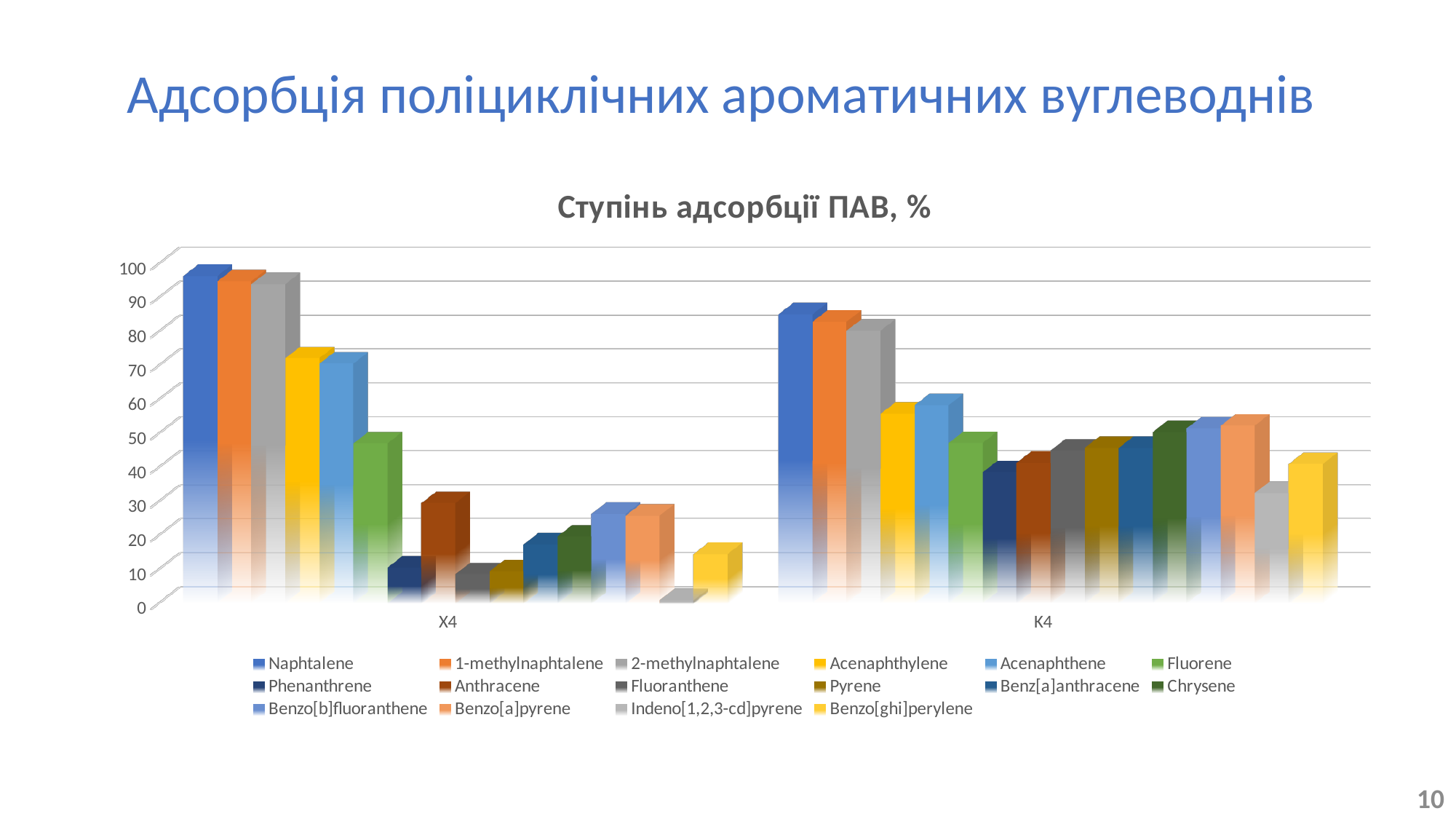

# Адсорбція поліциклічних ароматичних вуглеводнів

[unsupported chart]

10